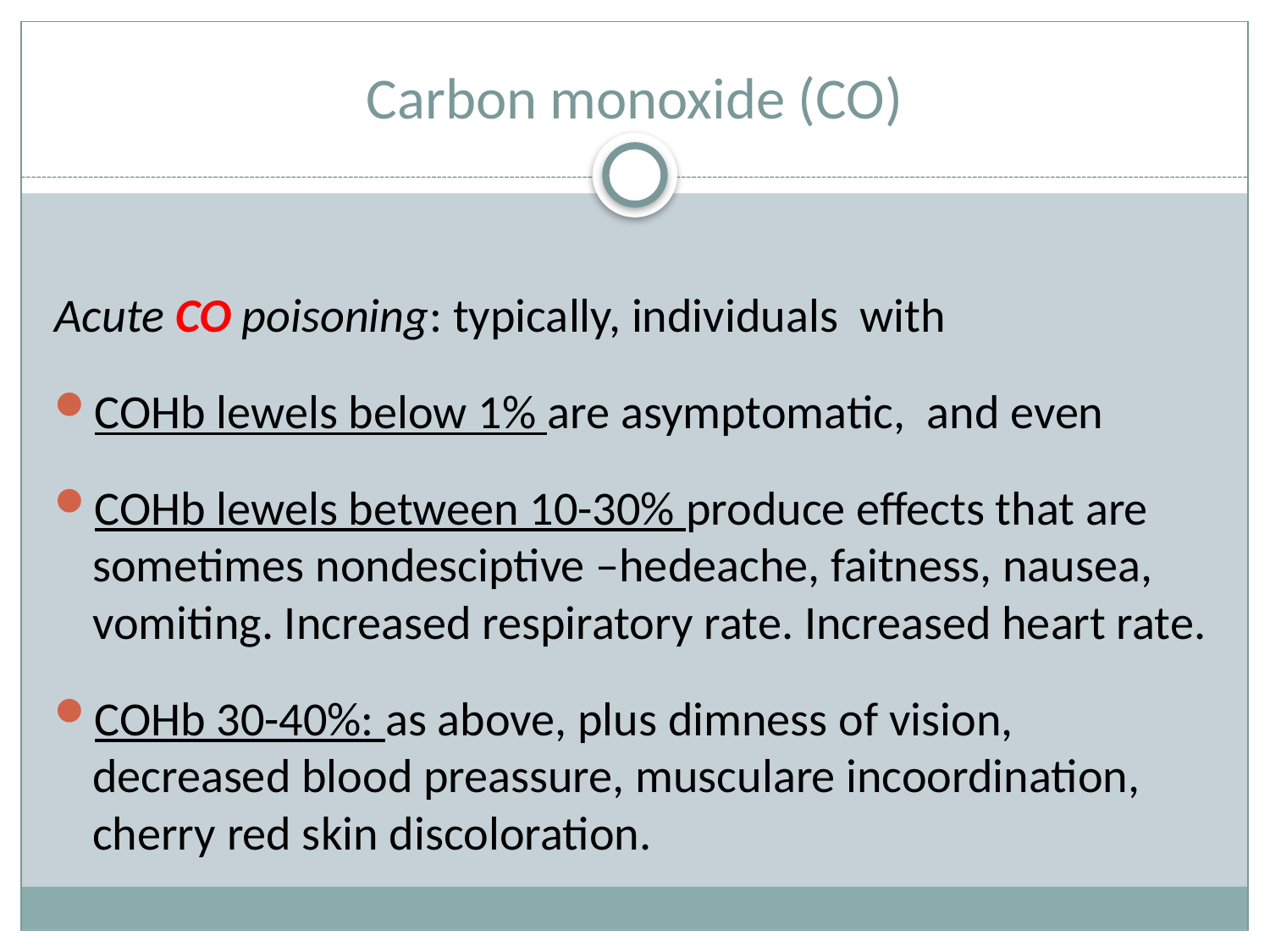

# Carbon monoxide (CO)

Acute CO poisoning: typically, individuals  with

COHb lewels below 1% are asymptomatic,  and even

COHb lewels between 10-30% produce effects that are sometimes nondesciptive –hedeache, faitness, nausea, vomiting. Increased respiratory rate. Increased heart rate.

COHb 30-40%: as above, plus dimness of vision, decreased blood preassure, musculare incoordination, cherry red skin discoloration.